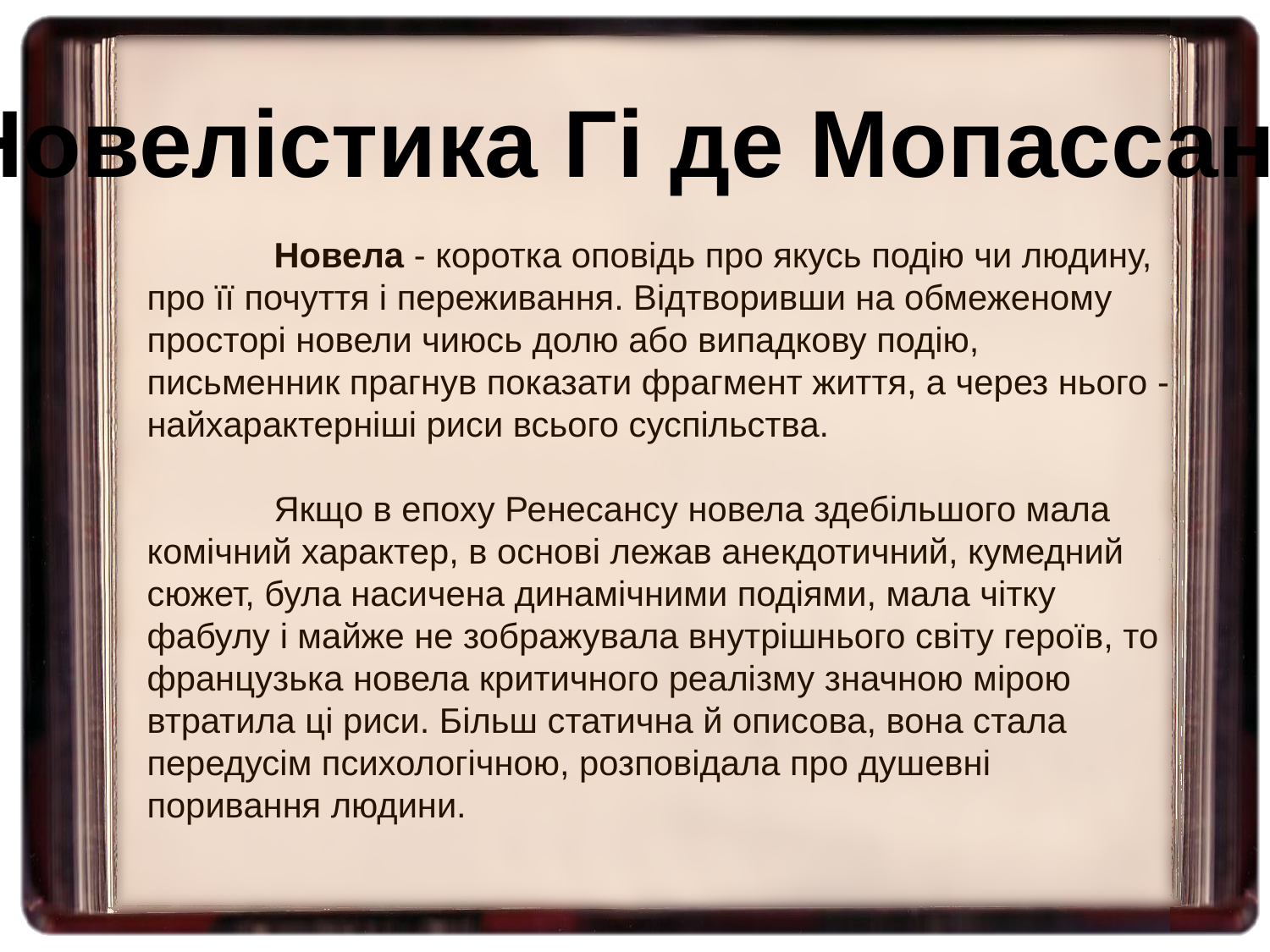

Новелістика Гі де Мопассана
	Новела - коротка оповідь про якусь подію чи людину, про її почуття і переживання. Відтворивши на обмеженому просторі новели чиюсь долю або випадкову подію, письменник прагнув показати фрагмент життя, а через нього - найхарактерніші риси всього суспільства.

	Якщо в епоху Ренесансу новела здебільшого мала комічний характер, в основі лежав анекдотичний, кумедний сюжет, була насичена динамічними подіями, мала чітку фабулу і майже не зображувала внутрішнього світу героїв, то французька новела критичного реалізму значною мірою втратила ці риси. Більш статична й описова, вона стала передусім психологічною, розповідала про душевні поривання людини.